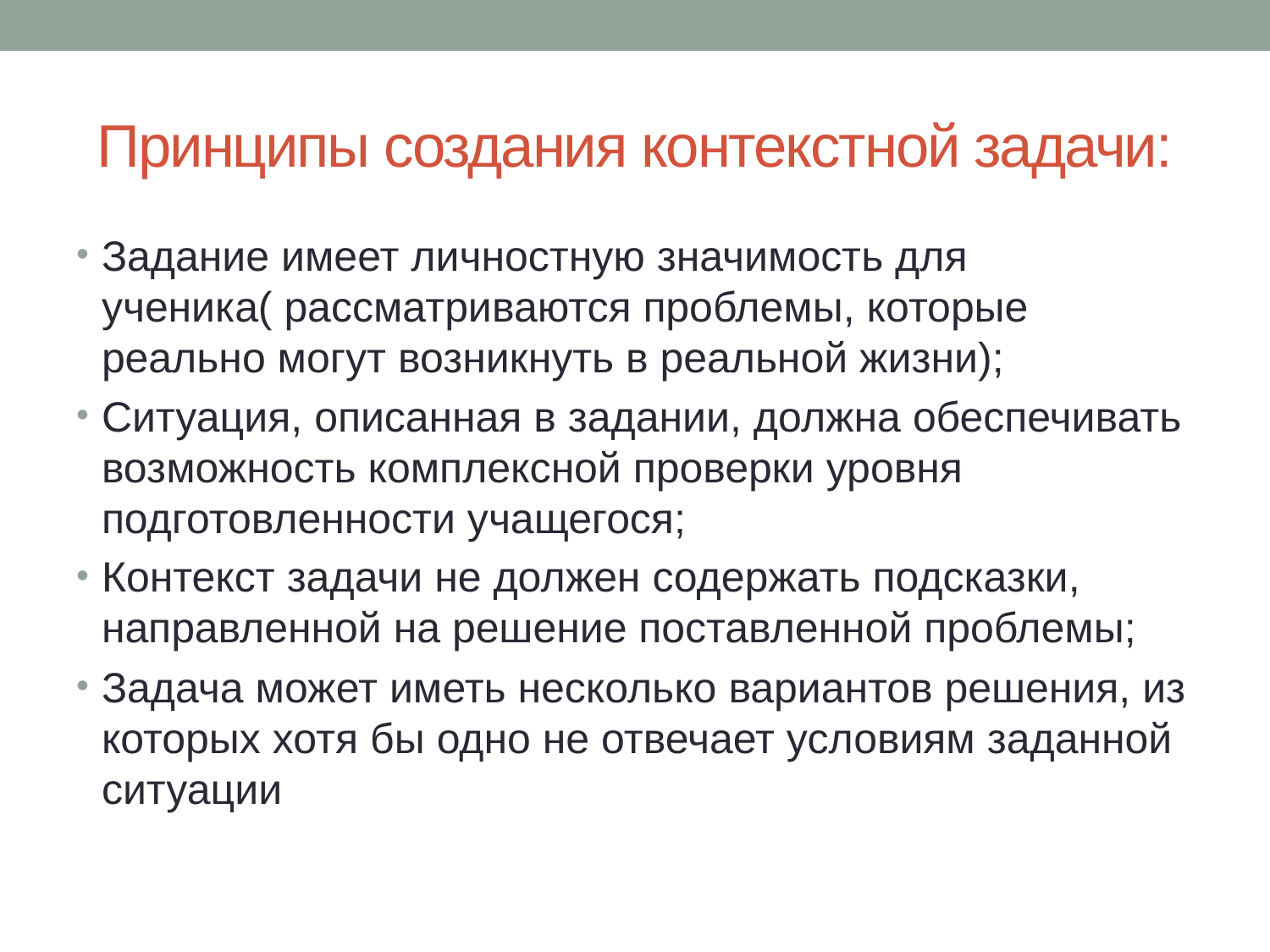

# Принципы создания контекстной задачи:
Задание имеет личностную значимость для ученика( рассматриваются проблемы, которые реально могут возникнуть в реальной жизни);
Ситуация, описанная в задании, должна обеспечивать возможность комплексной проверки уровня подготовленности учащегося;
Контекст задачи не должен содержать подсказки, направленной на решение поставленной проблемы;
Задача может иметь несколько вариантов решения, из которых хотя бы одно не отвечает условиям заданной ситуации